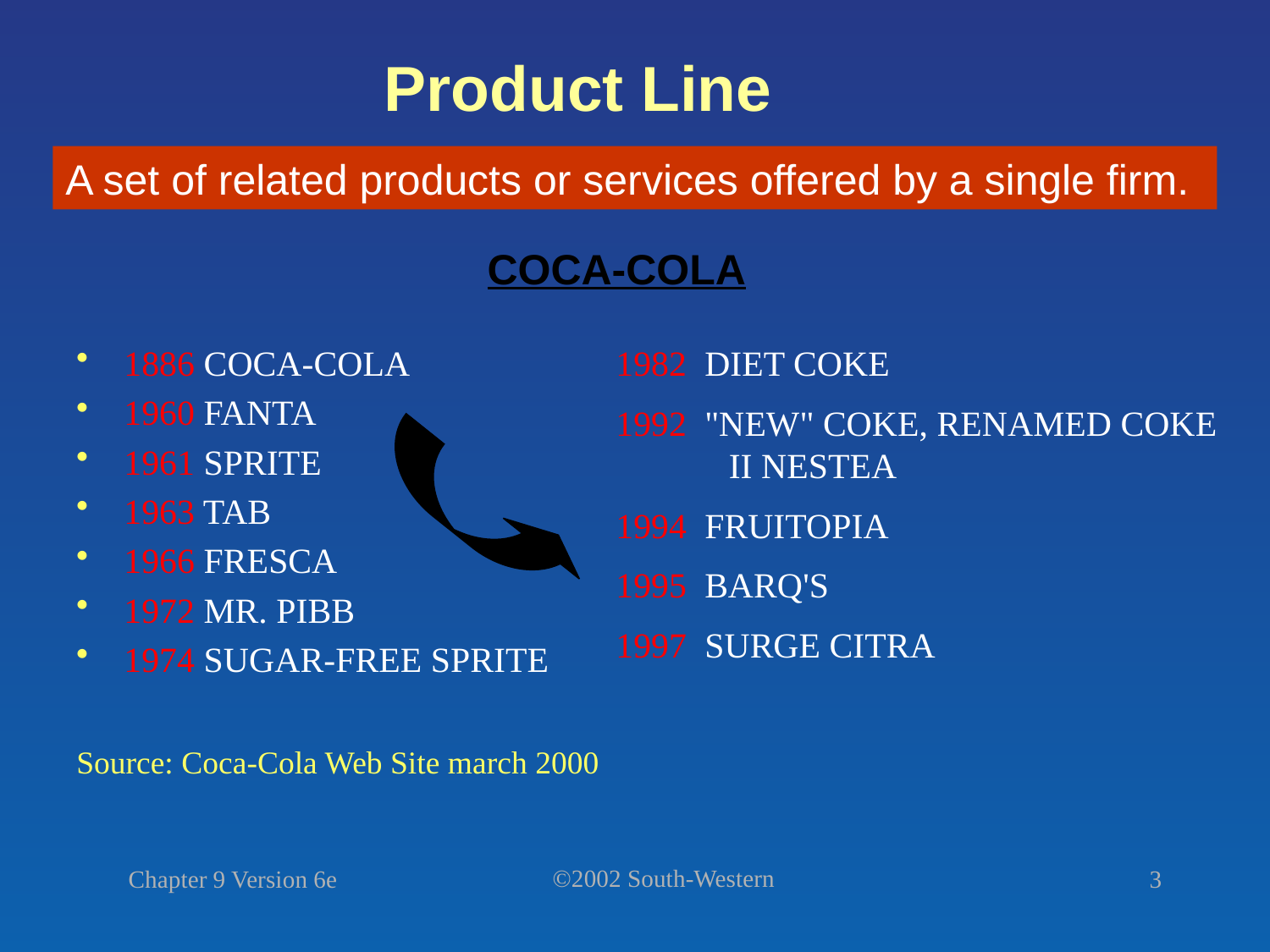

Product Line
A set of related products or services offered by a single firm.
COCA-COLA
1886 COCA-COLA
1960 FANTA
1961 SPRITE
1963 TAB
1966 FRESCA
1972 MR. PIBB
1974 SUGAR-FREE SPRITE
1982  DIET COKE
1992  "NEW" COKE, RENAMED COKE   II NESTEA
1994  FRUITOPIA
1995  BARQ'S
1997  SURGE CITRA

Source: Coca-Cola Web Site march 2000
Chapter 9 Version 6e
3